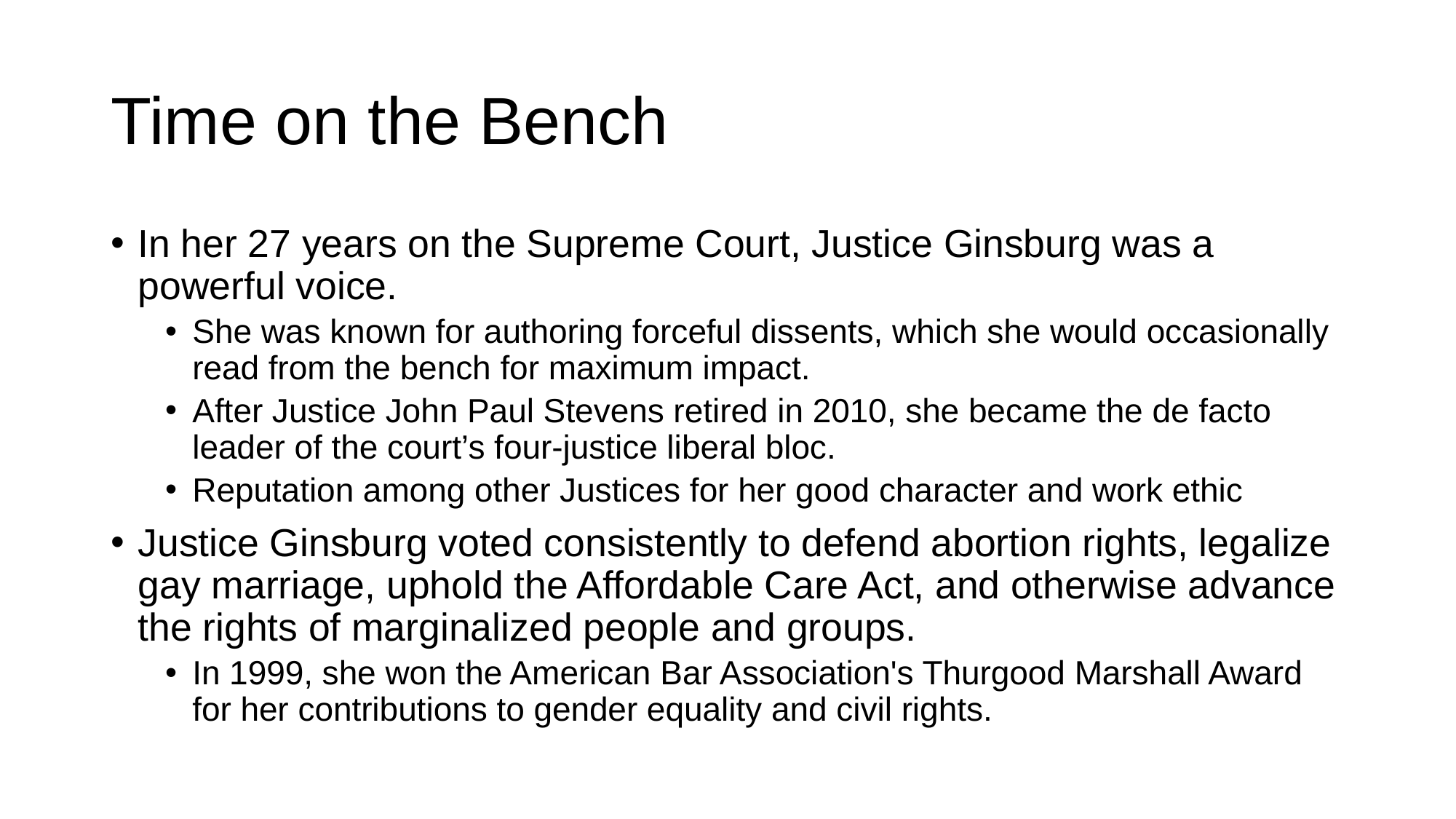

# Time on the Bench
In her 27 years on the Supreme Court, Justice Ginsburg was a powerful voice.
She was known for authoring forceful dissents, which she would occasionally read from the bench for maximum impact.
After Justice John Paul Stevens retired in 2010, she became the de facto leader of the court’s four-justice liberal bloc.
Reputation among other Justices for her good character and work ethic
Justice Ginsburg voted consistently to defend abortion rights, legalize gay marriage, uphold the Affordable Care Act, and otherwise advance the rights of marginalized people and groups.
In 1999, she won the American Bar Association's Thurgood Marshall Award for her contributions to gender equality and civil rights.